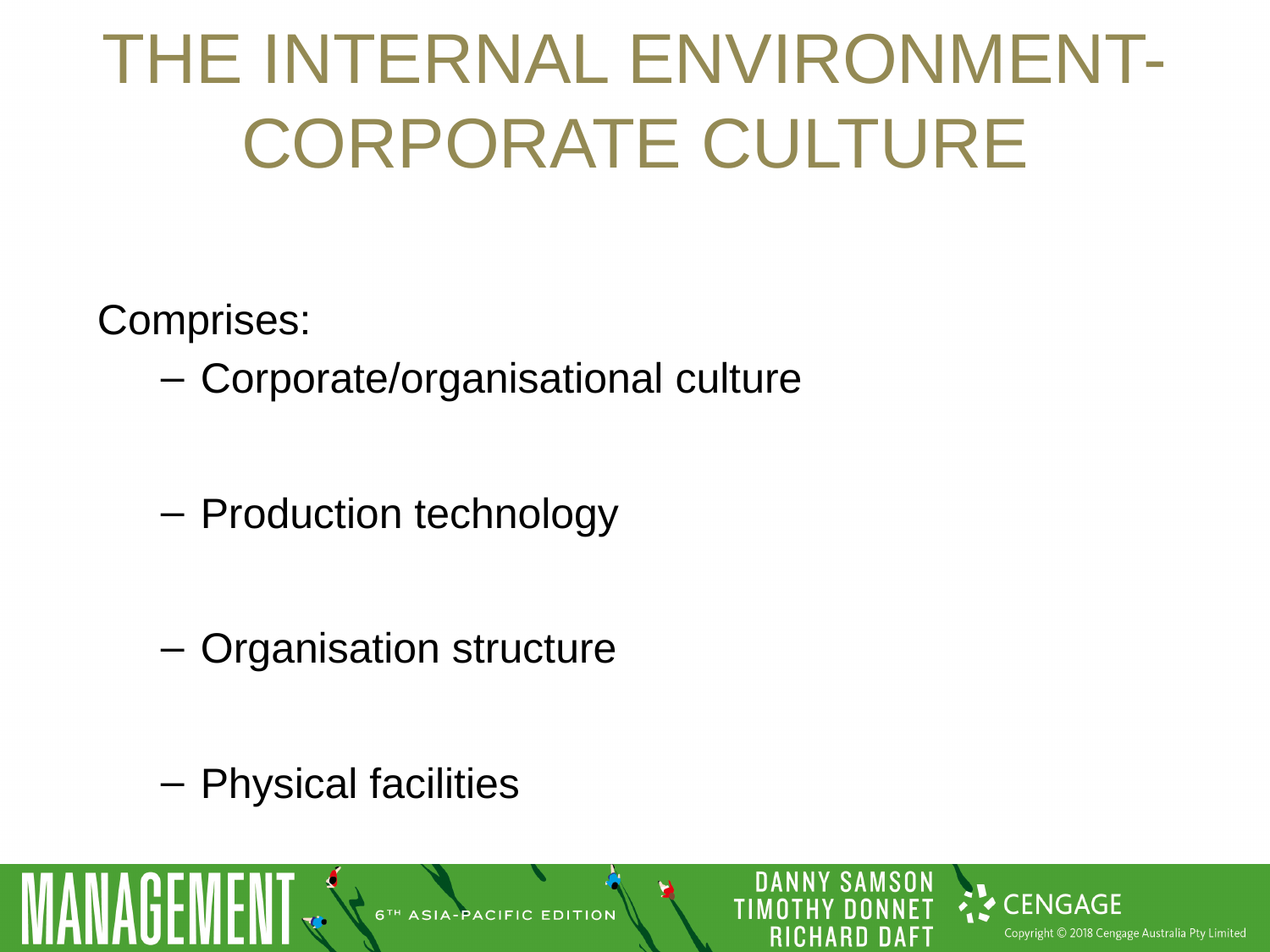

# The internal environment-CORPORATE CULTURE
Comprises:
Corporate/organisational culture

Production technology

Organisation structure

Physical facilities